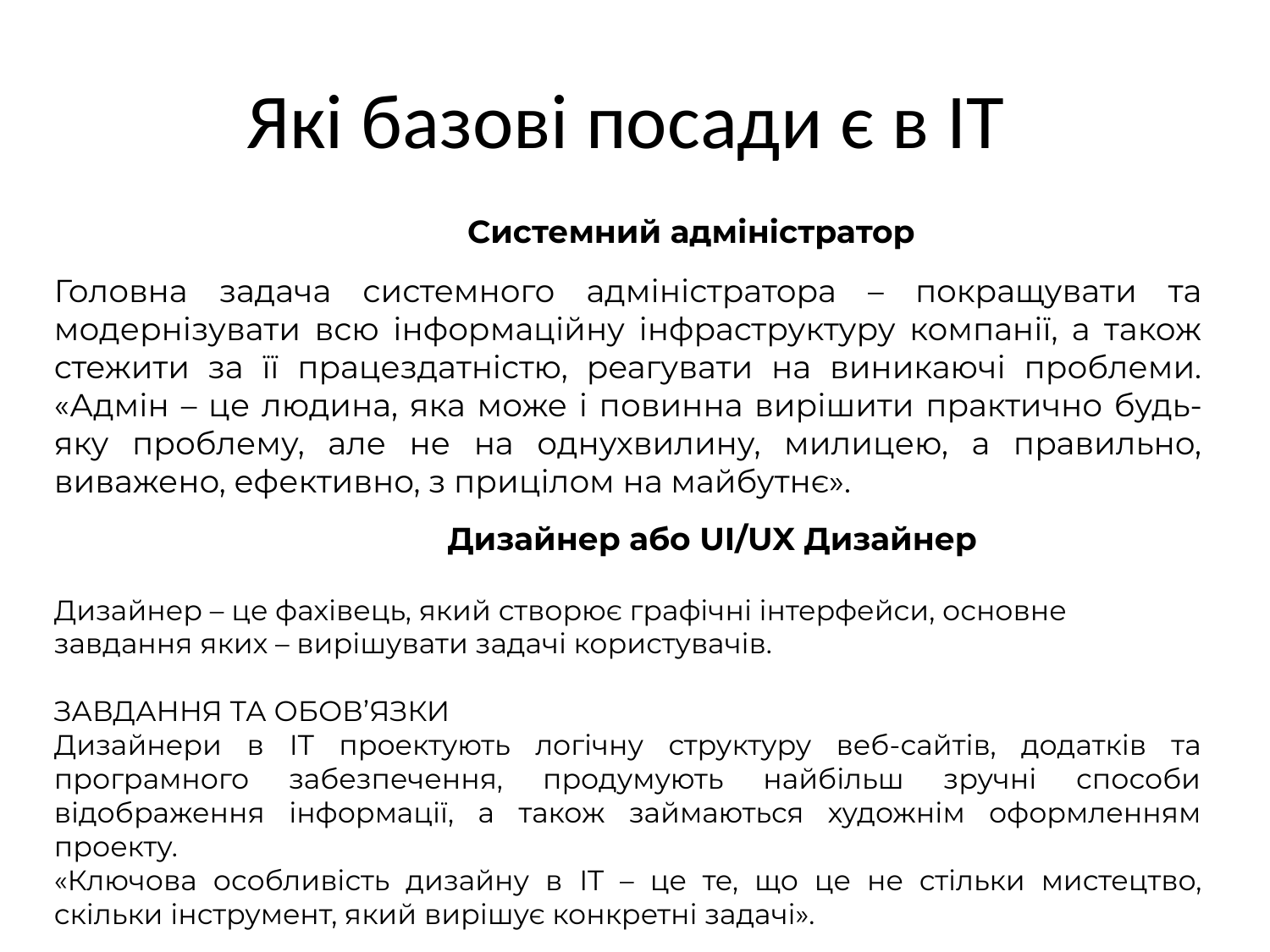

# Які базові посади є в ІТ
Системний адміністратор
Головна задача системного адміністратора – покращувати та модернізувати всю інформаційну інфраструктуру компанії, а також стежити за її працездатністю, реагувати на виникаючі проблеми. «Адмін – це людина, яка може і повинна вирішити практично будь-яку проблему, але не на однухвилину, милицею, а правильно, виважено, ефективно, з прицілом на майбутнє».
Дизайнер або UI/UX Дизайнер
Дизайнер – це фахівець, який створює графічні інтерфейси, основне завдання яких – вирішувати задачі користувачів.

ЗАВДАННЯ ТА ОБОВ’ЯЗКИ
Дизайнери в IT проектують логічну структуру веб-сайтів, додатків та програмного забезпечення, продумують найбільш зручні способи відображення інформації, а також займаються художнім оформленням проекту.
«Ключова особливість дизайну в IT – це те, що це не стільки мистецтво, скільки інструмент, який вирішує конкретні задачі».